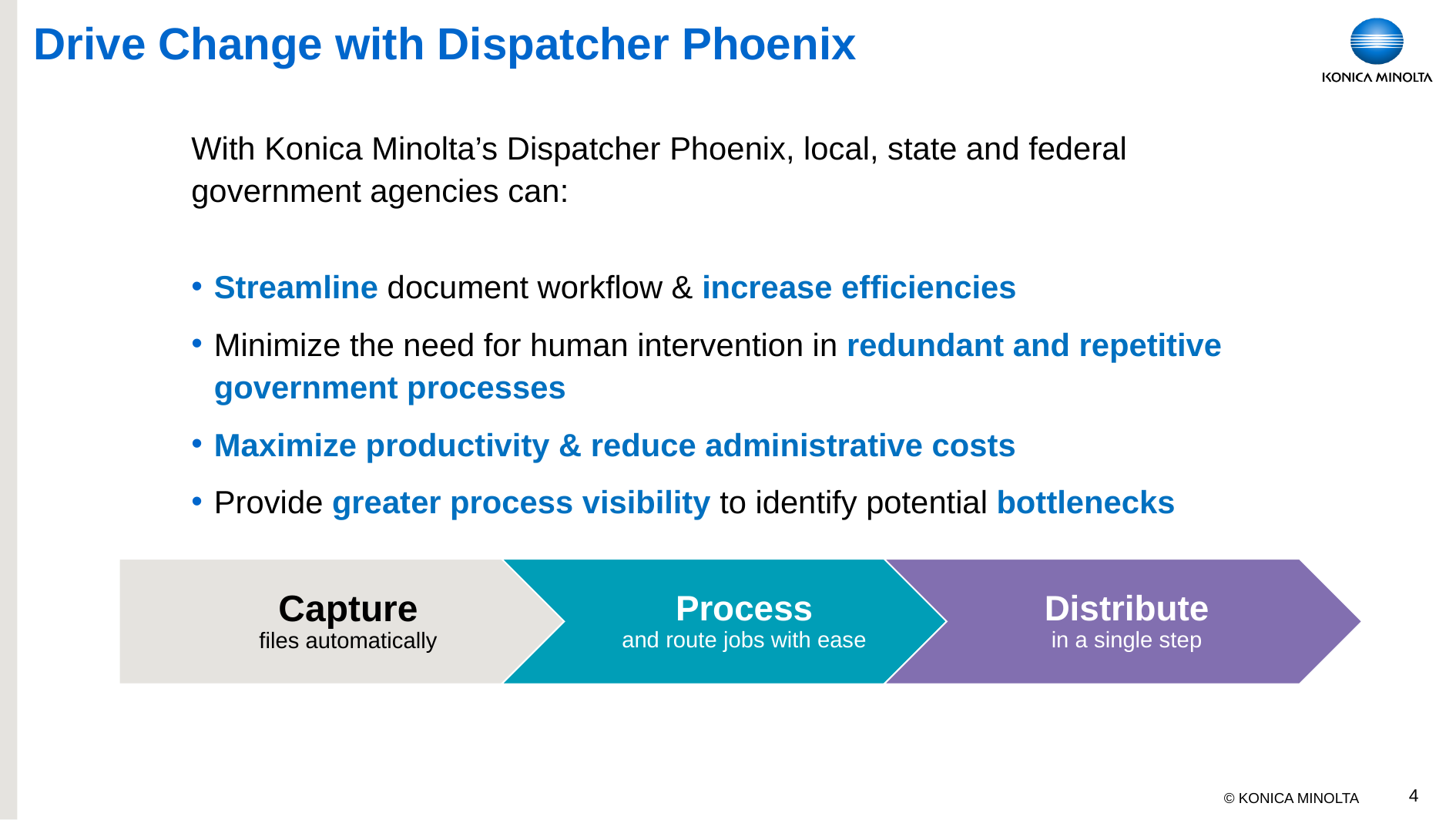

# Drive Change with Dispatcher Phoenix
With Konica Minolta’s Dispatcher Phoenix, local, state and federal government agencies can:
Streamline document workflow & increase efficiencies
Minimize the need for human intervention in redundant and repetitive government processes
Maximize productivity & reduce administrative costs
Provide greater process visibility to identify potential bottlenecks
Capture
files automatically
Process
and route jobs with ease
Distribute
in a single step
4